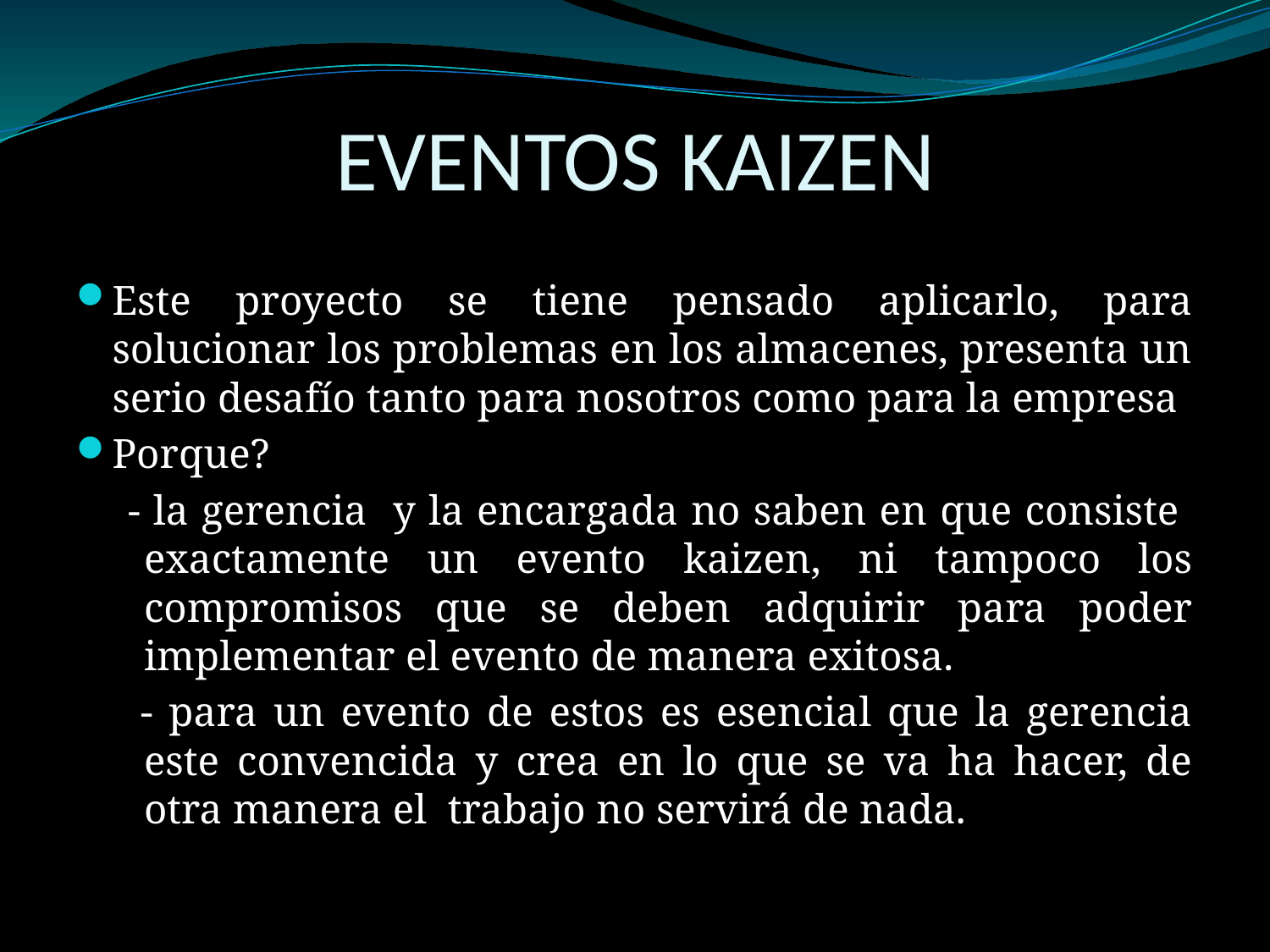

# EVENTOS KAIZEN
Este proyecto se tiene pensado aplicarlo, para solucionar los problemas en los almacenes, presenta un serio desafío tanto para nosotros como para la empresa
Porque?
    - la gerencia  y la encargada no saben en que consiste  exactamente un evento kaizen, ni tampoco los compromisos que se deben adquirir para poder implementar el evento de manera exitosa.
    - para un evento de estos es esencial que la gerencia este convencida y crea en lo que se va ha hacer, de otra manera el  trabajo no servirá de nada.